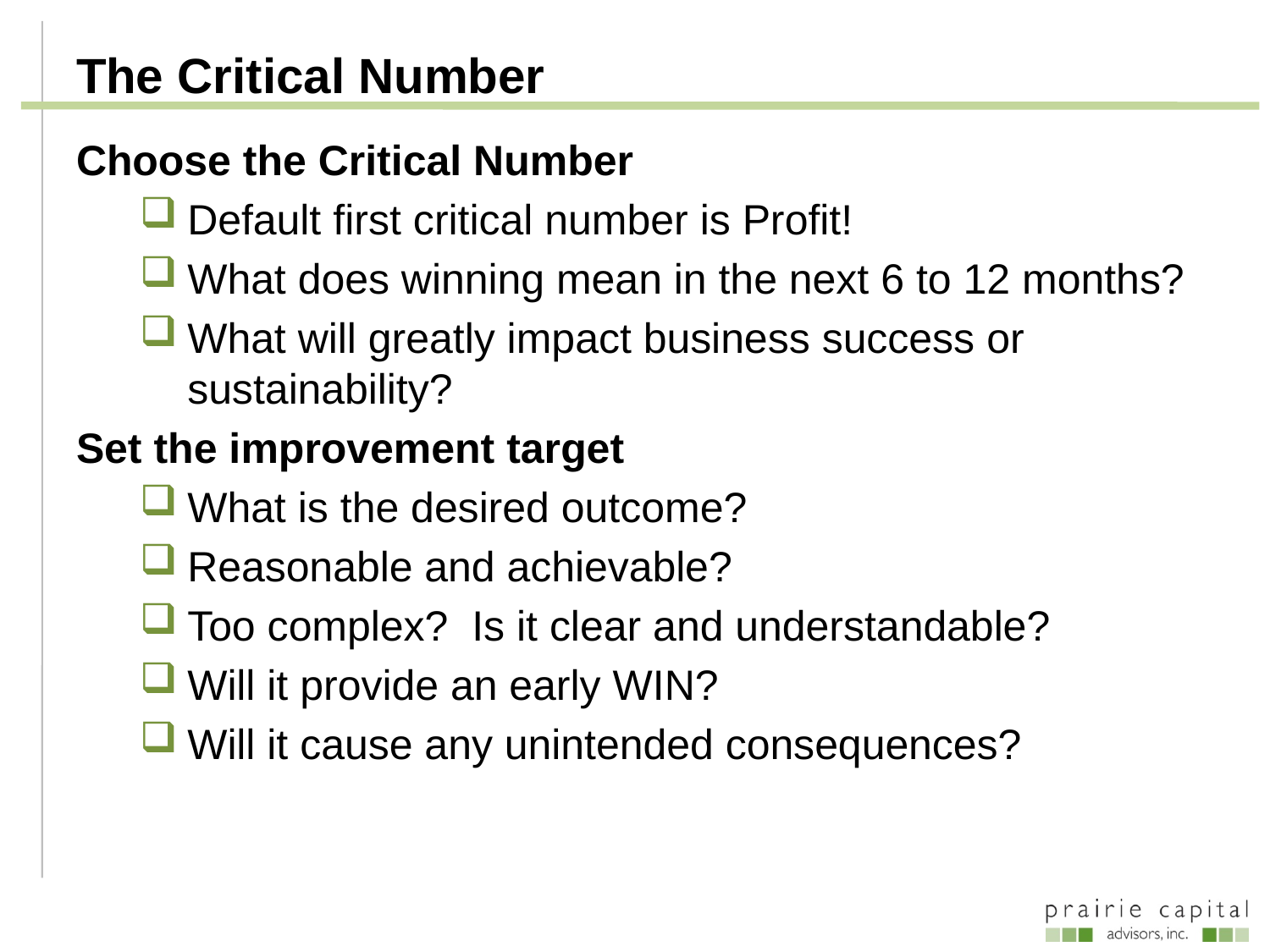

# The Critical Number
Choose the Critical Number
Default first critical number is Profit!
What does winning mean in the next 6 to 12 months?
What will greatly impact business success or sustainability?
Set the improvement target
What is the desired outcome?
Reasonable and achievable?
Too complex?  Is it clear and understandable?
Will it provide an early WIN?
Will it cause any unintended consequences?